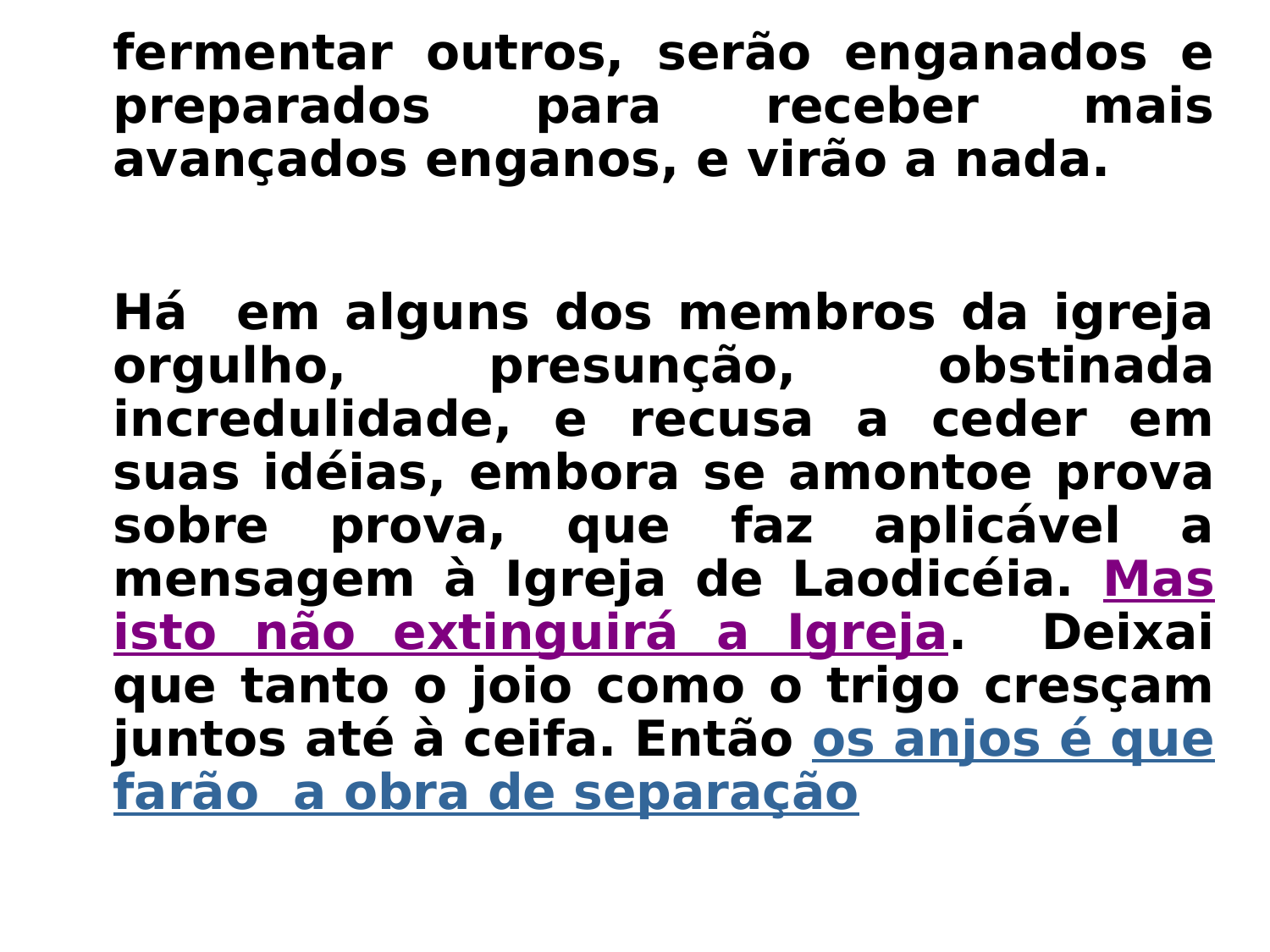

fermentar outros, serão enganados e preparados para receber mais avançados enganos, e virão a nada.

	Há  em alguns dos membros da igreja orgulho, presunção, obstinada incredulidade, e recusa a ceder em suas idéias, embora se amontoe prova sobre prova, que faz aplicável a mensagem à Igreja de Laodicéia. Mas isto não extinguirá a Igreja.  Deixai que tanto o joio como o trigo cresçam juntos até à ceifa. Então os anjos é que farão  a obra de separação